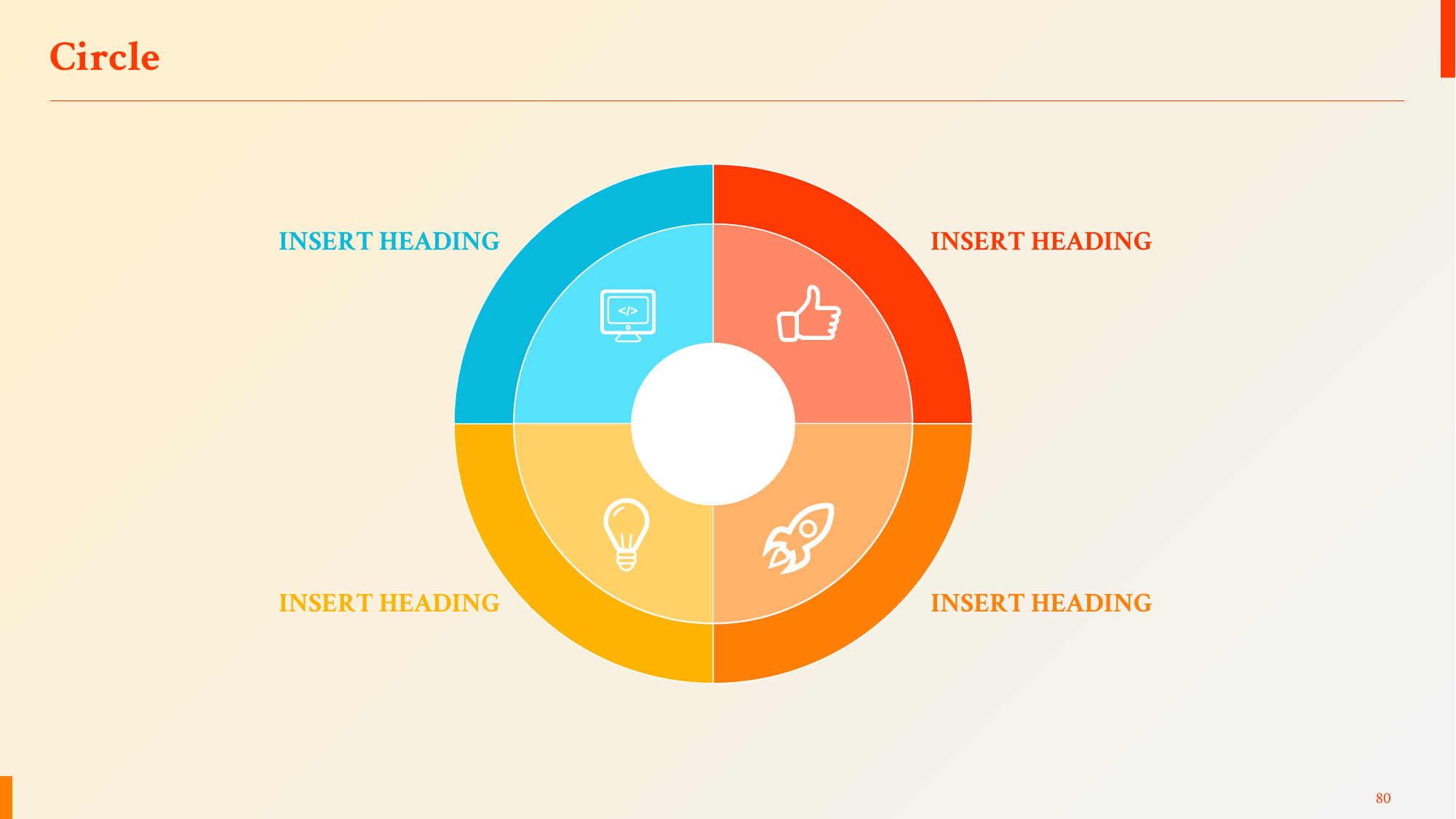

# Circle

INSERT HEADING
INSERT HEADING

TEXT

INSERT HEADING
INSERT HEADING
80